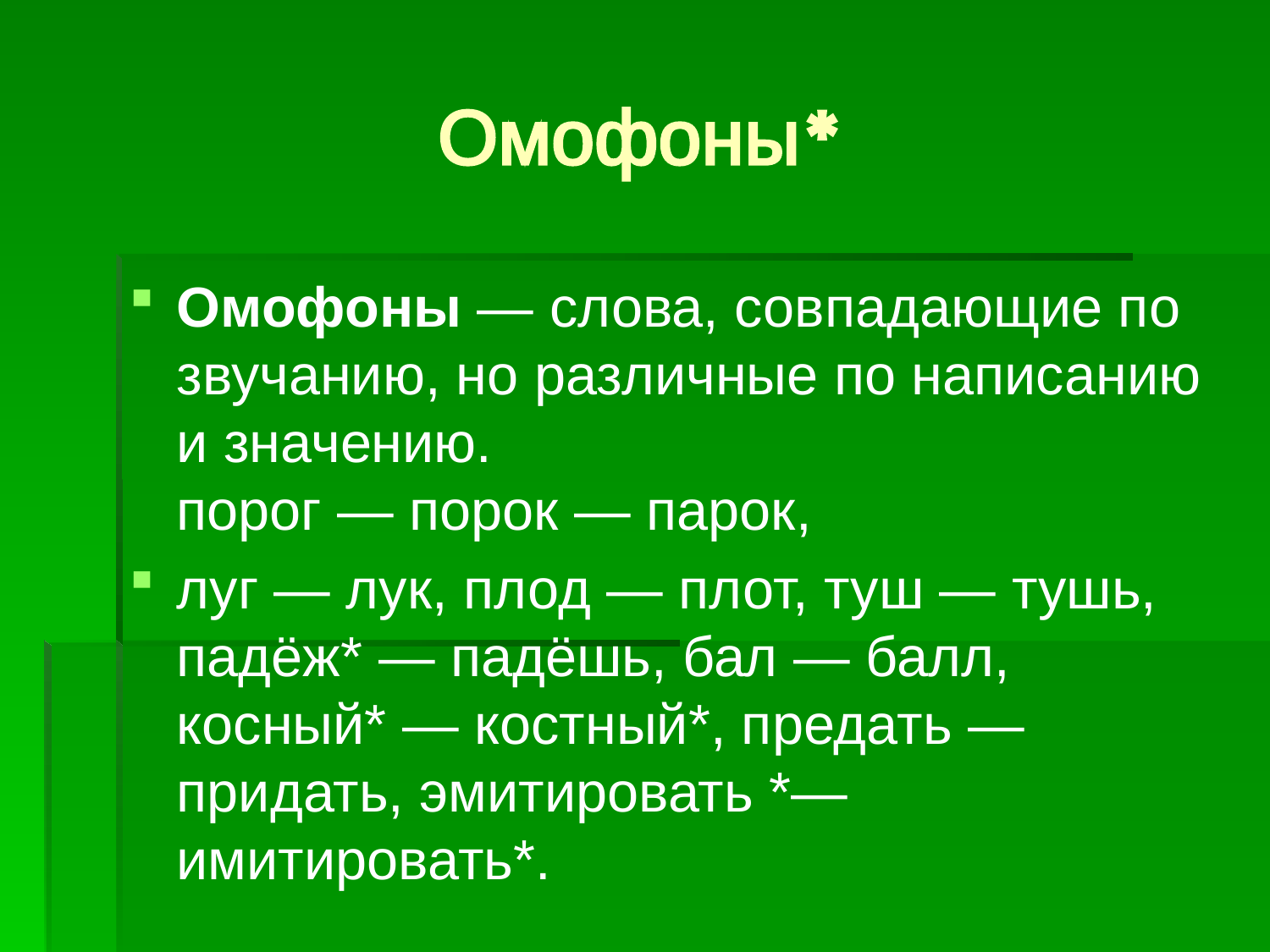

# Омофоны*
Омофоны — слова, совпадающие по звучанию, но различные по написанию и значению.
порог — порок — парок,
луг — лук, плод — плот, туш — тушь, падёж* — падёшь, бал — балл, косный* — костный*, предать — придать, эмитировать *— имитировать*.